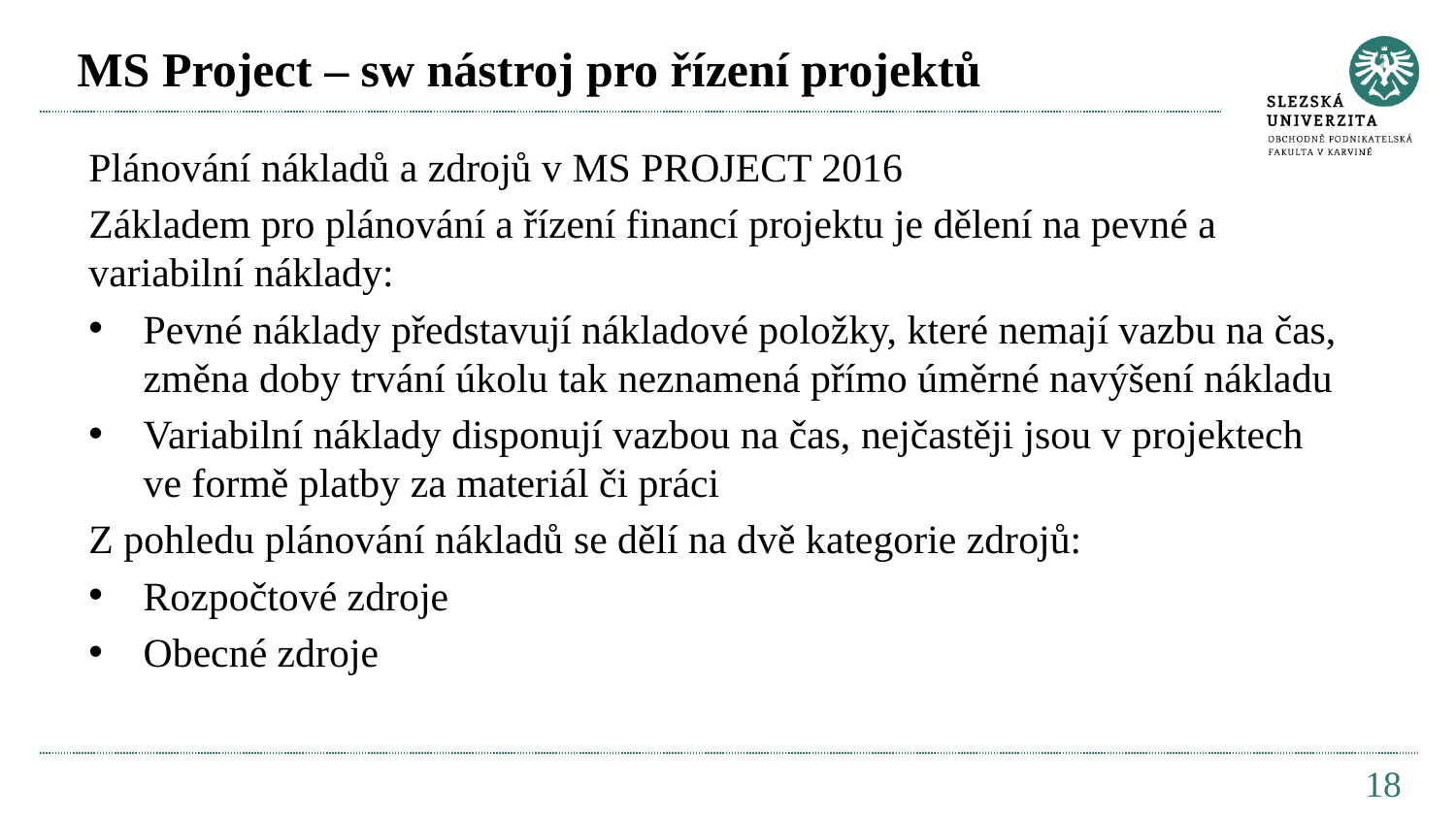

# MS Project – sw nástroj pro řízení projektů
Plánování nákladů a zdrojů v MS PROJECT 2016
Základem pro plánování a řízení financí projektu je dělení na pevné a variabilní náklady:
Pevné náklady představují nákladové položky, které nemají vazbu na čas, změna doby trvání úkolu tak neznamená přímo úměrné navýšení nákladu
Variabilní náklady disponují vazbou na čas, nejčastěji jsou v projektech ve formě platby za materiál či práci
Z pohledu plánování nákladů se dělí na dvě kategorie zdrojů:
Rozpočtové zdroje
Obecné zdroje

18